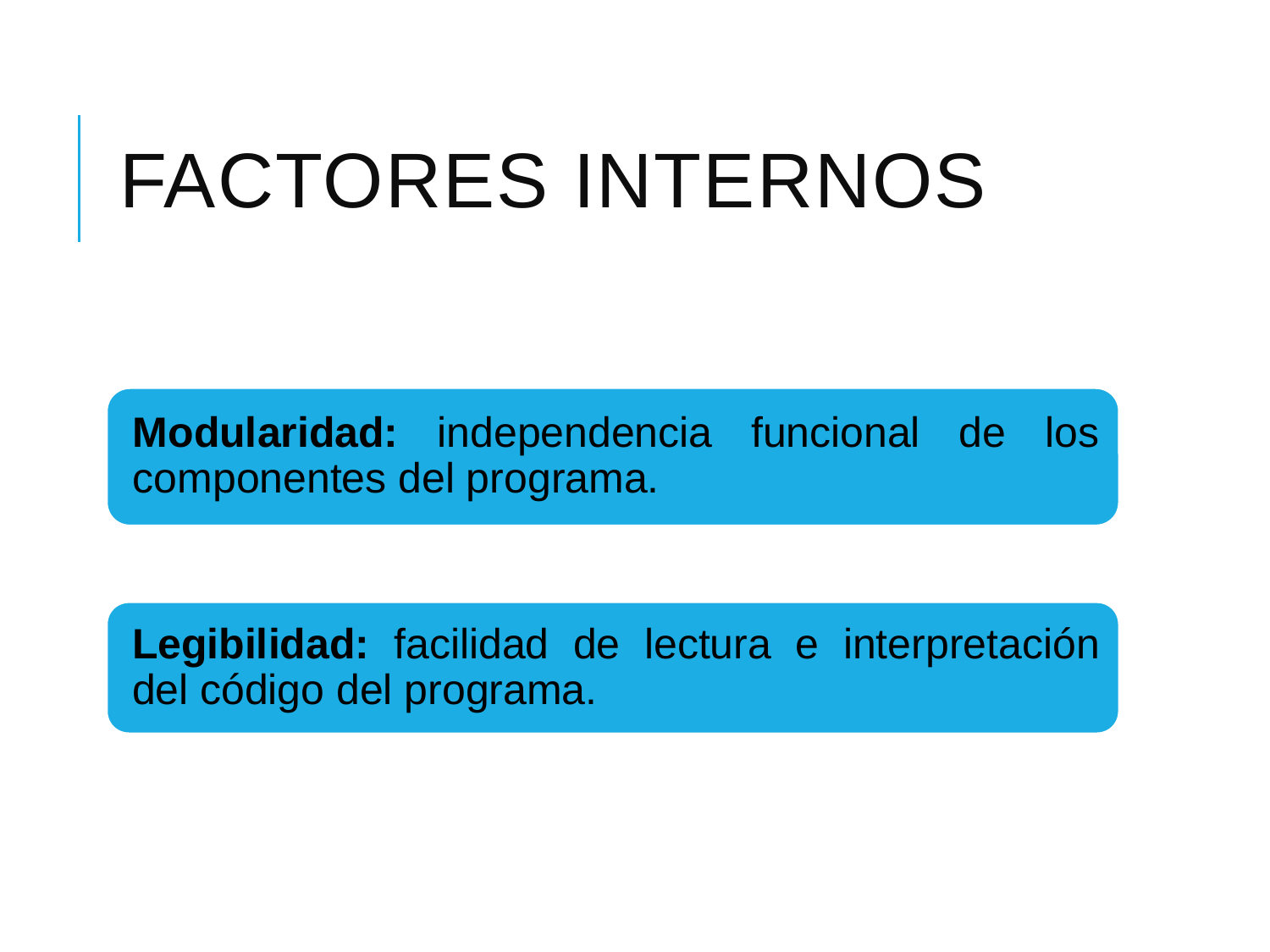

# Factores internos
Modularidad: independencia funcional de los componentes del programa.
Legibilidad: facilidad de lectura e interpretación del código del programa.